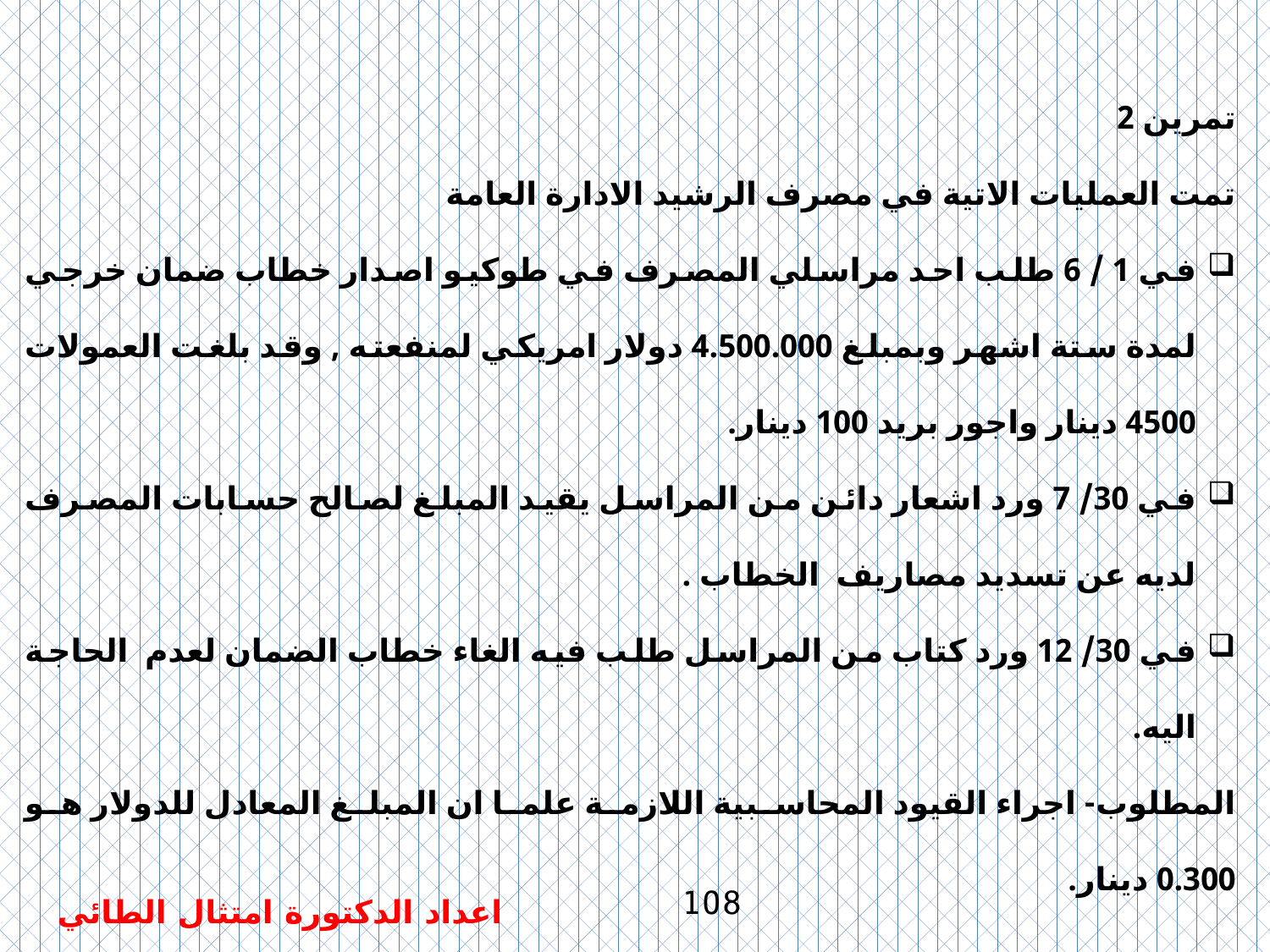

تمرين 2
تمت العمليات الاتية في مصرف الرشيد الادارة العامة
في 1 / 6 طلب احد مراسلي المصرف في طوكيو اصدار خطاب ضمان خرجي لمدة ستة اشهر وبمبلغ 4.500.000 دولار امريكي لمنفعته , وقد بلغت العمولات 4500 دينار واجور بريد 100 دينار.
في 30/ 7 ورد اشعار دائن من المراسل يقيد المبلغ لصالح حسابات المصرف لديه عن تسديد مصاريف  الخطاب .
في 30/ 12 ورد كتاب من المراسل طلب فيه الغاء خطاب الضمان لعدم  الحاجة اليه.
المطلوب- اجراء القيود المحاسبية اللازمة علما ان المبلغ المعادل للدولار هو 0.300 دينار.

108
اعداد الدكتورة امتثال الطائي